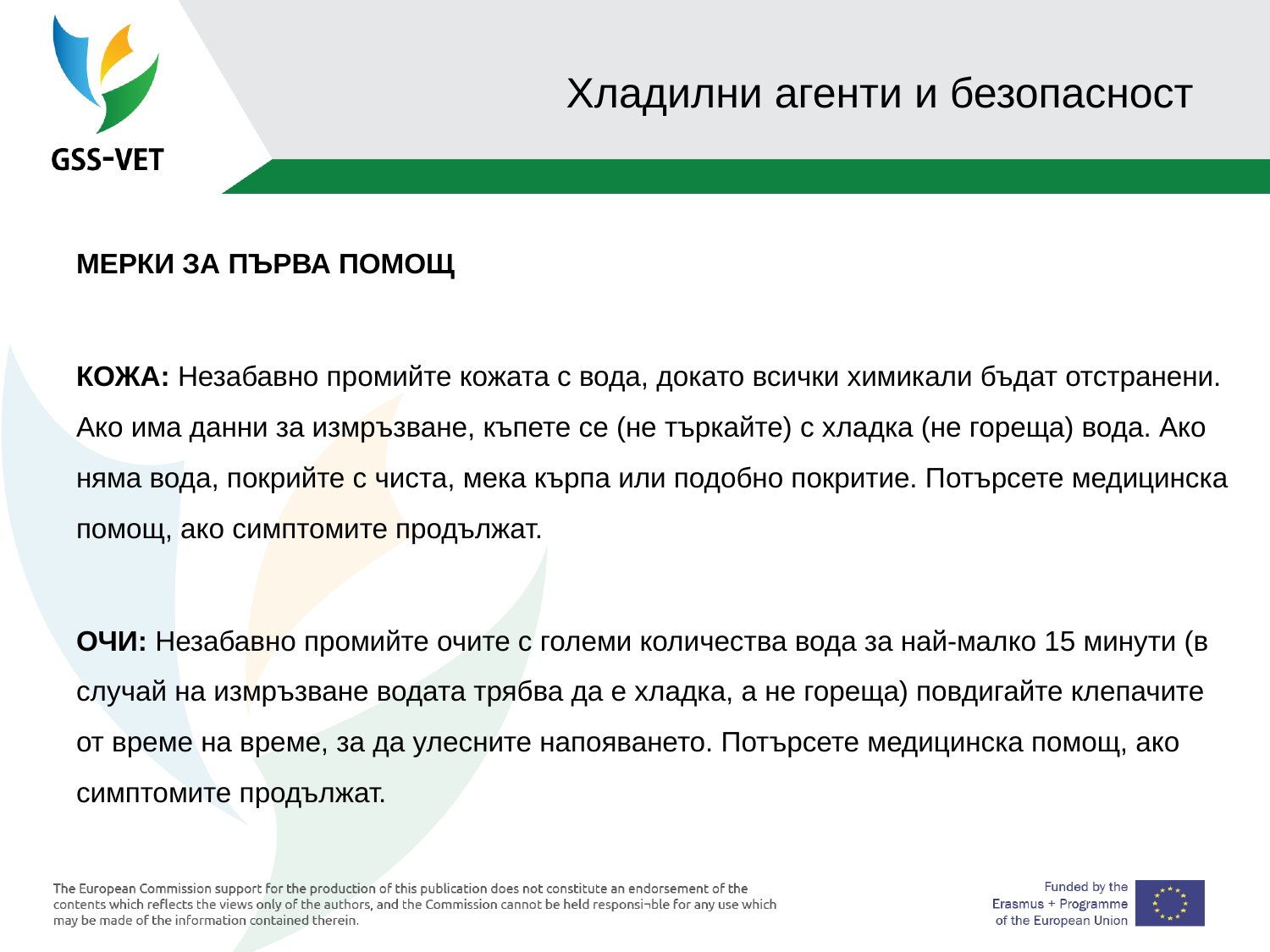

# Хладилни агенти и безопасност
МЕРКИ ЗА ПЪРВА ПОМОЩ

КОЖА: Незабавно промийте кожата с вода, докато всички химикали бъдат отстранени. Ако има данни за измръзване, къпете се (не търкайте) с хладка (не гореща) вода. Ако няма вода, покрийте с чиста, мека кърпа или подобно покритие. Потърсете медицинска помощ, ако симптомите продължат.

ОЧИ: Незабавно промийте очите с големи количества вода за най-малко 15 минути (в случай на измръзване водата трябва да е хладка, а не гореща) повдигайте клепачите от време на време, за да улесните напояването. Потърсете медицинска помощ, ако симптомите продължат.